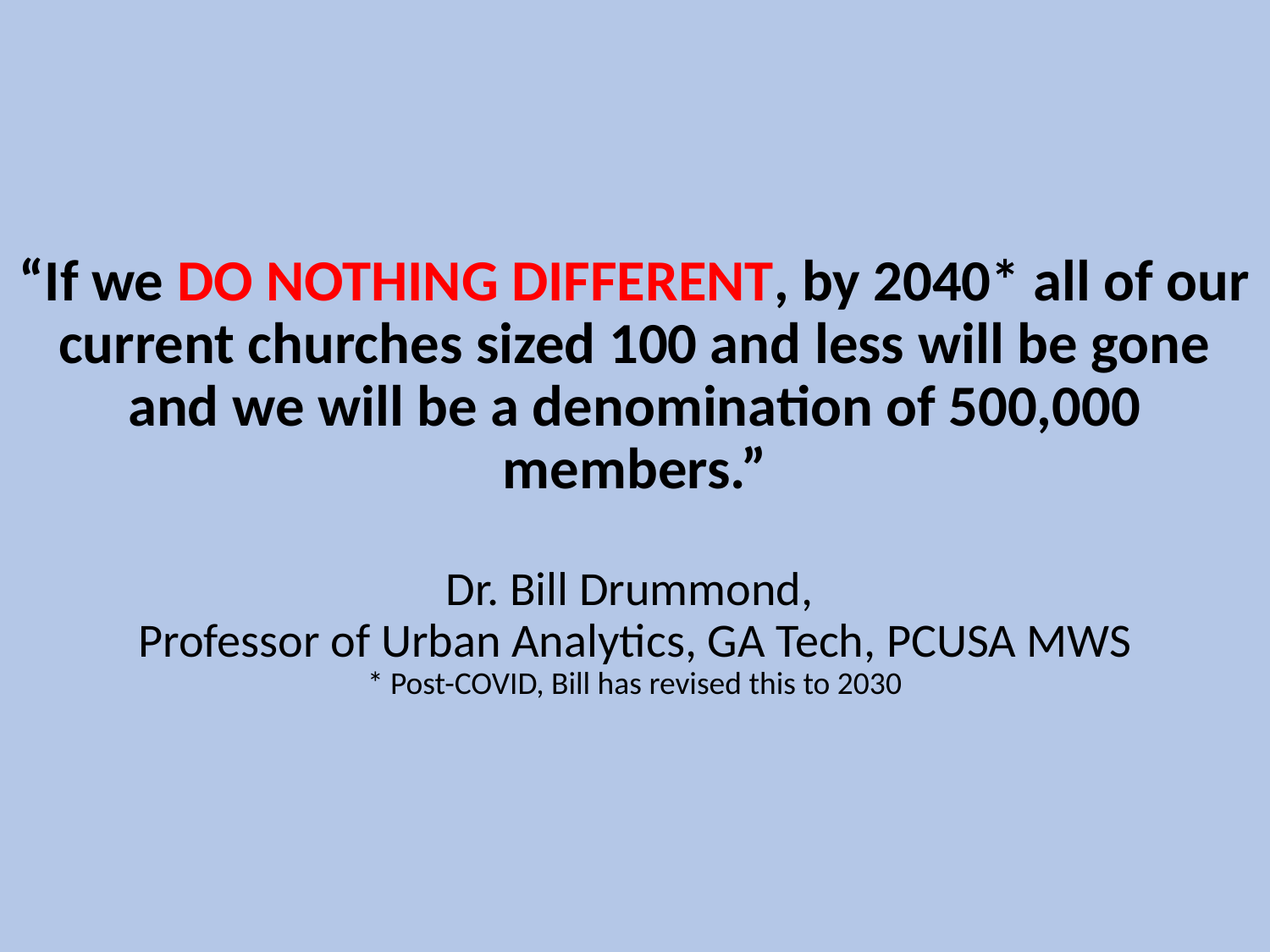

# “If we DO NOTHING DIFFERENT, by 2040* all of our current churches sized 100 and less will be gone and we will be a denomination of 500,000 members.” Dr. Bill Drummond, Professor of Urban Analytics, GA Tech, PCUSA MWS * Post-COVID, Bill has revised this to 2030